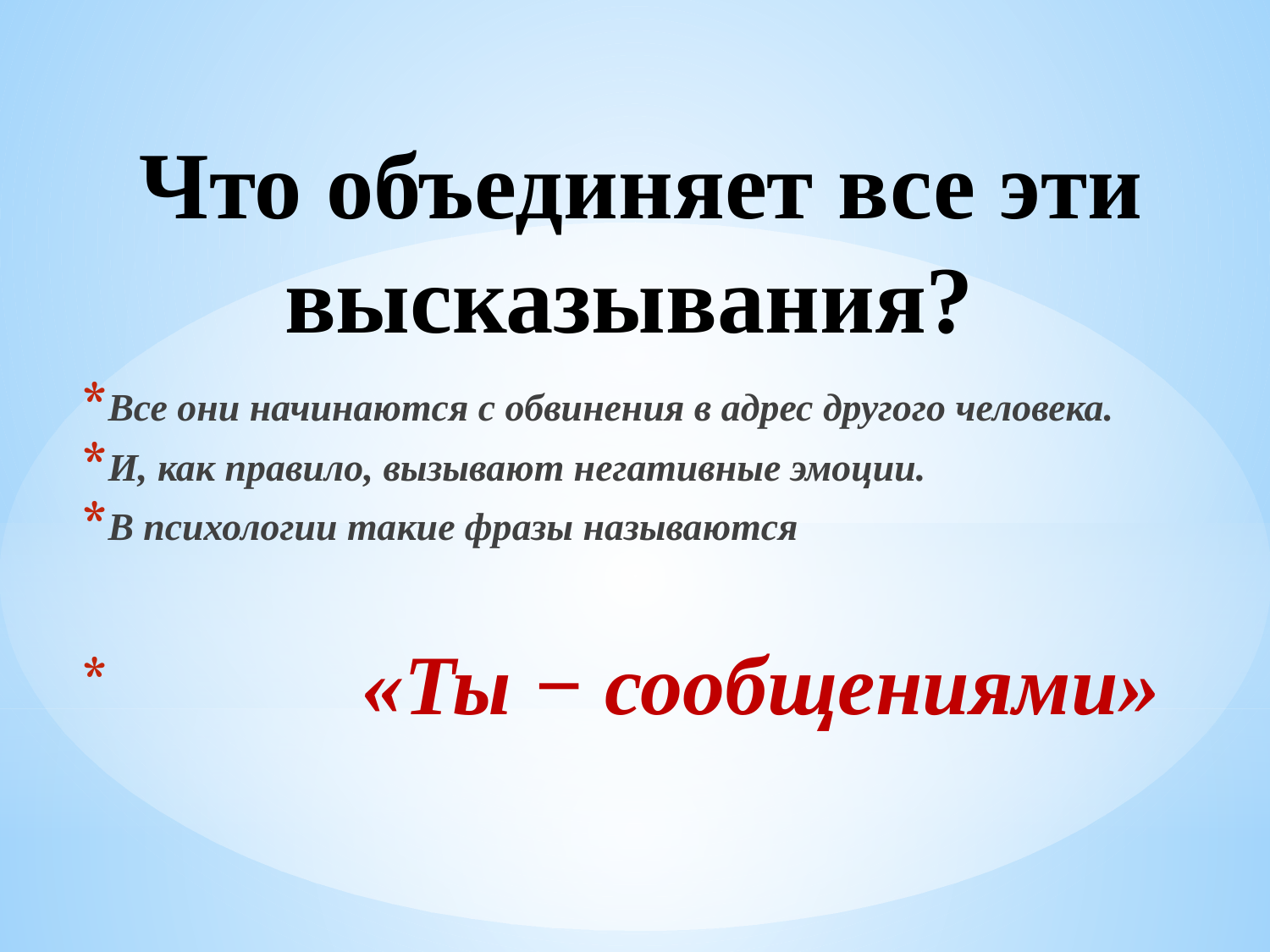

Что объединяет все эти высказывания?
Все они начинаются с обвинения в адрес другого человека.
И, как правило, вызывают негативные эмоции.
В психологии такие фразы называются

		«Ты − сообщениями»

#